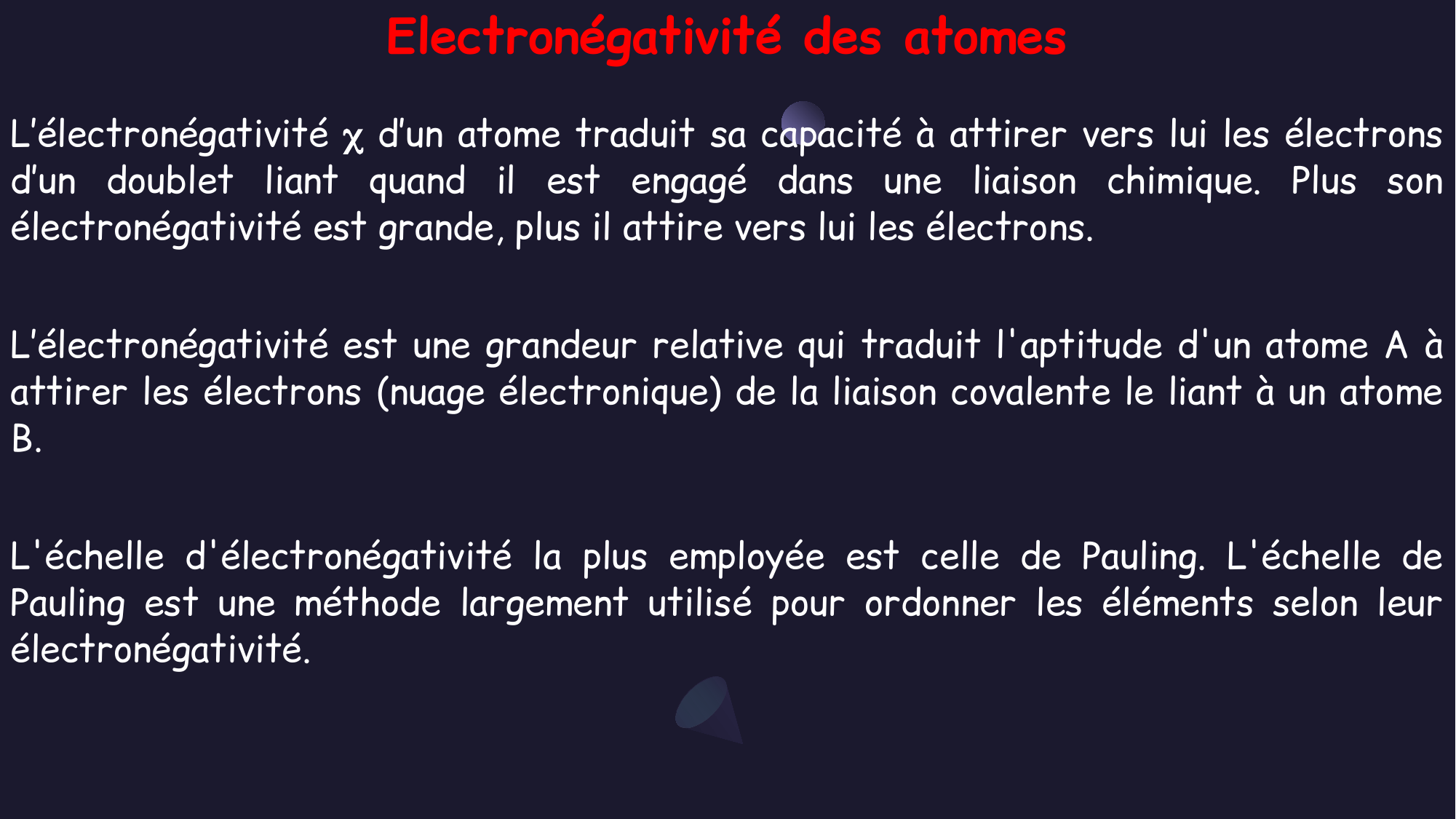

Electronégativité des atomes
L’électronégativité χ d’un atome traduit sa capacité à attirer vers lui les électrons d’un doublet liant quand il est engagé dans une liaison chimique. Plus son électronégativité est grande, plus il attire vers lui les électrons.

L’électronégativité est une grandeur relative qui traduit l'aptitude d'un atome A à attirer les électrons (nuage électronique) de la liaison covalente le liant à un atome B.

L'échelle d'électronégativité la plus employée est celle de Pauling. L'échelle de Pauling est une méthode largement utilisé pour ordonner les éléments selon leur électronégativité.